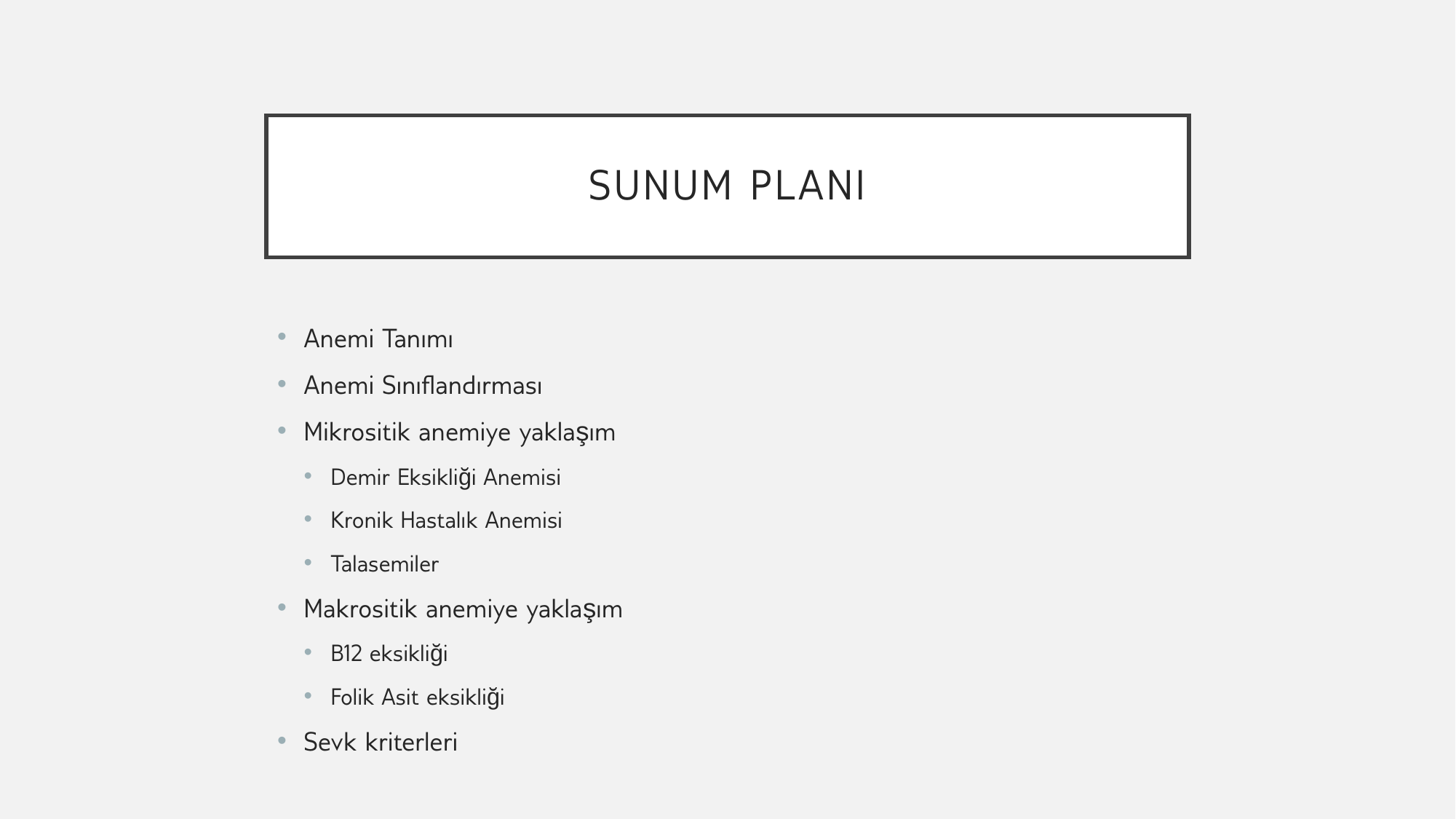

# Sunum planı
Anemi Tanımı
Anemi Sınıflandırması
Mikrositik anemiye yaklaşım
Demir Eksikliği Anemisi
Kronik Hastalık Anemisi
Talasemiler
Makrositik anemiye yaklaşım
B12 eksikliği
Folik Asit eksikliği
Sevk kriterleri